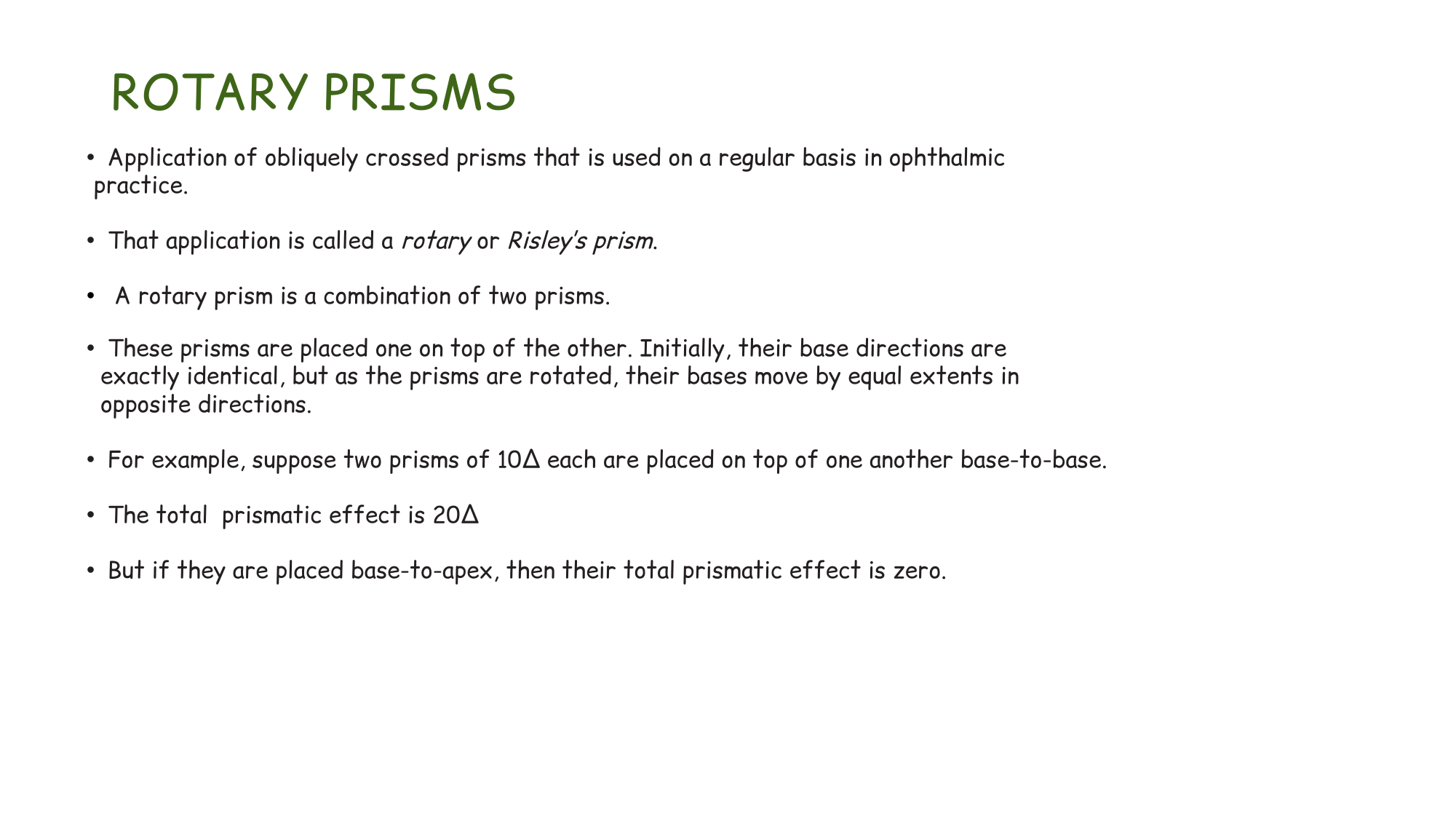

# ROTARY PRISMS

Application of obliquely crossed prisms that is used on a regular basis in ophthalmic
 practice.

That application is called a rotary or Risley’s prism.

 A rotary prism is a combination of two prisms.
These prisms are placed one on top of the other. Initially, their base directions are
  exactly identical, but as the prisms are rotated, their bases move by equal extents in
  opposite directions.

For example, suppose two prisms of 10Δ each are placed on top of one another base-to-base.

The total  prismatic effect is 20Δ

But if they are placed base-to-apex, then their total prismatic effect is zero.